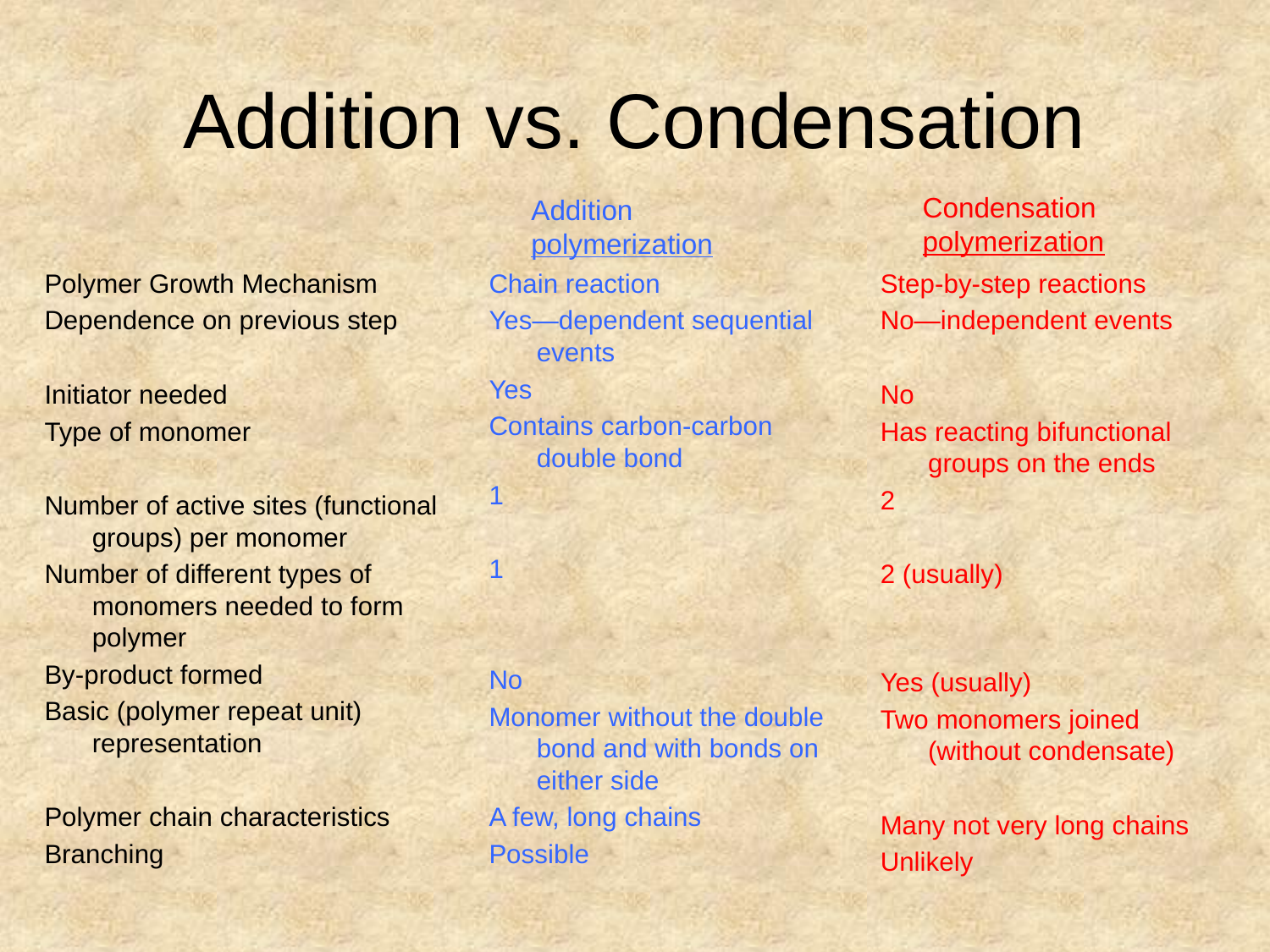

# Addition vs. Condensation
Condensation polymerization
Addition polymerization
Polymer Growth Mechanism
Dependence on previous step

Initiator needed
Type of monomer

Number of active sites (functional groups) per monomer
Number of different types of monomers needed to form polymer
By-product formed
Basic (polymer repeat unit) representation

Polymer chain characteristics
Branching
Chain reaction
Yes—dependent sequential events
Yes
Contains carbon-carbon double bond
1

1

No
Monomer without the double bond and with bonds on either side
A few, long chains
Possible
Step-by-step reactions
No—independent events

No
Has reacting bifunctional groups on the ends
2

2 (usually)

Yes (usually)
Two monomers joined  (without condensate)

Many not very long chains
Unlikely